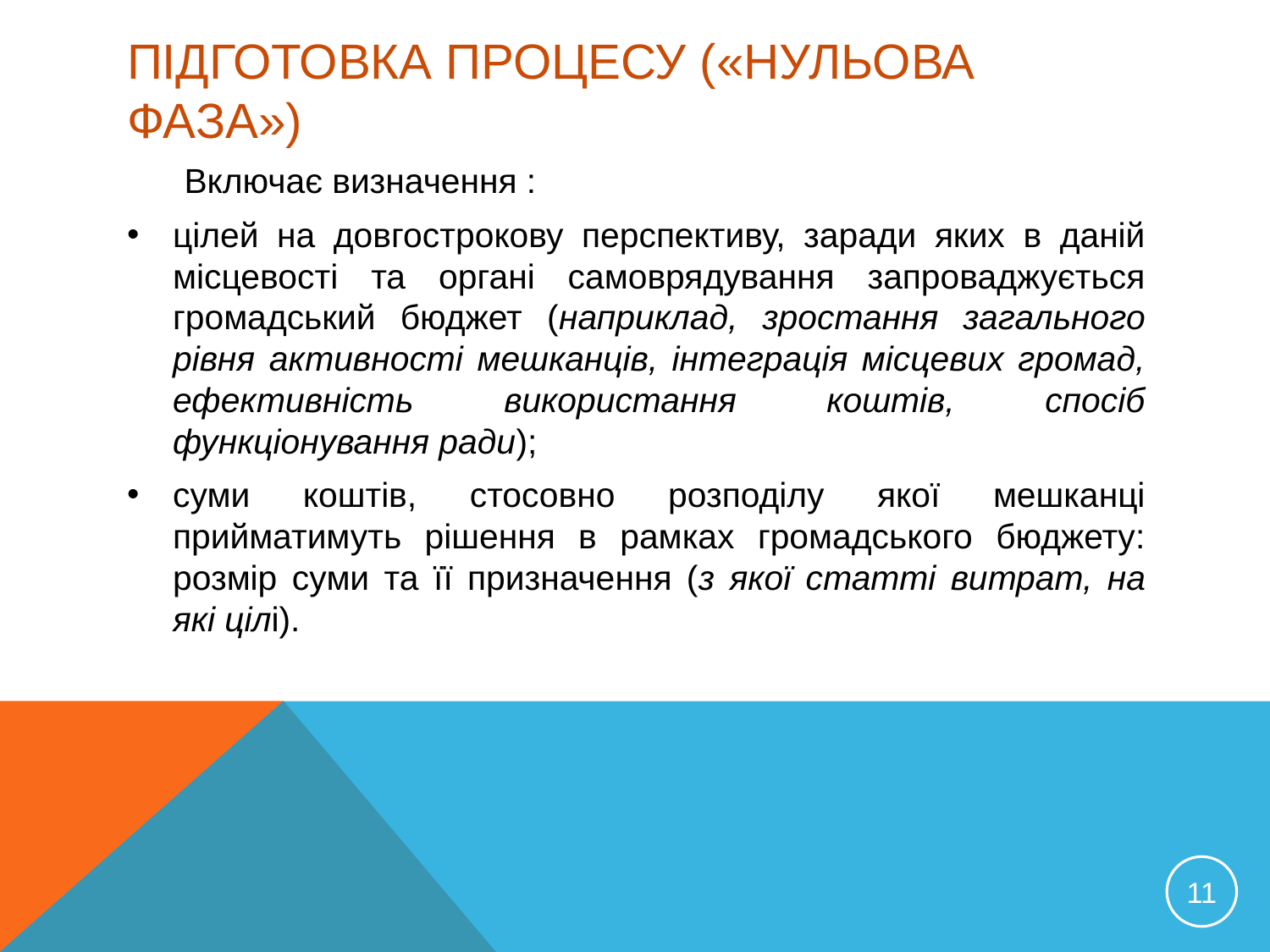

# Підготовка процесу («нульова фаза»)
      Включає визначення :
цілей на довгострокову перспективу, заради яких в даній місцевості та органі самоврядування запроваджується громадський бюджет (наприклад, зростання загального рівня активності мешканців, інтеграція місцевих громад, ефективність використання коштів, спосіб функціонування ради);
суми коштів, стосовно розподілу якої мешканці прийматимуть рішення в рамках громадського бюджету: розмір суми та її призначення (з якої статті витрат, на які цілі).

11